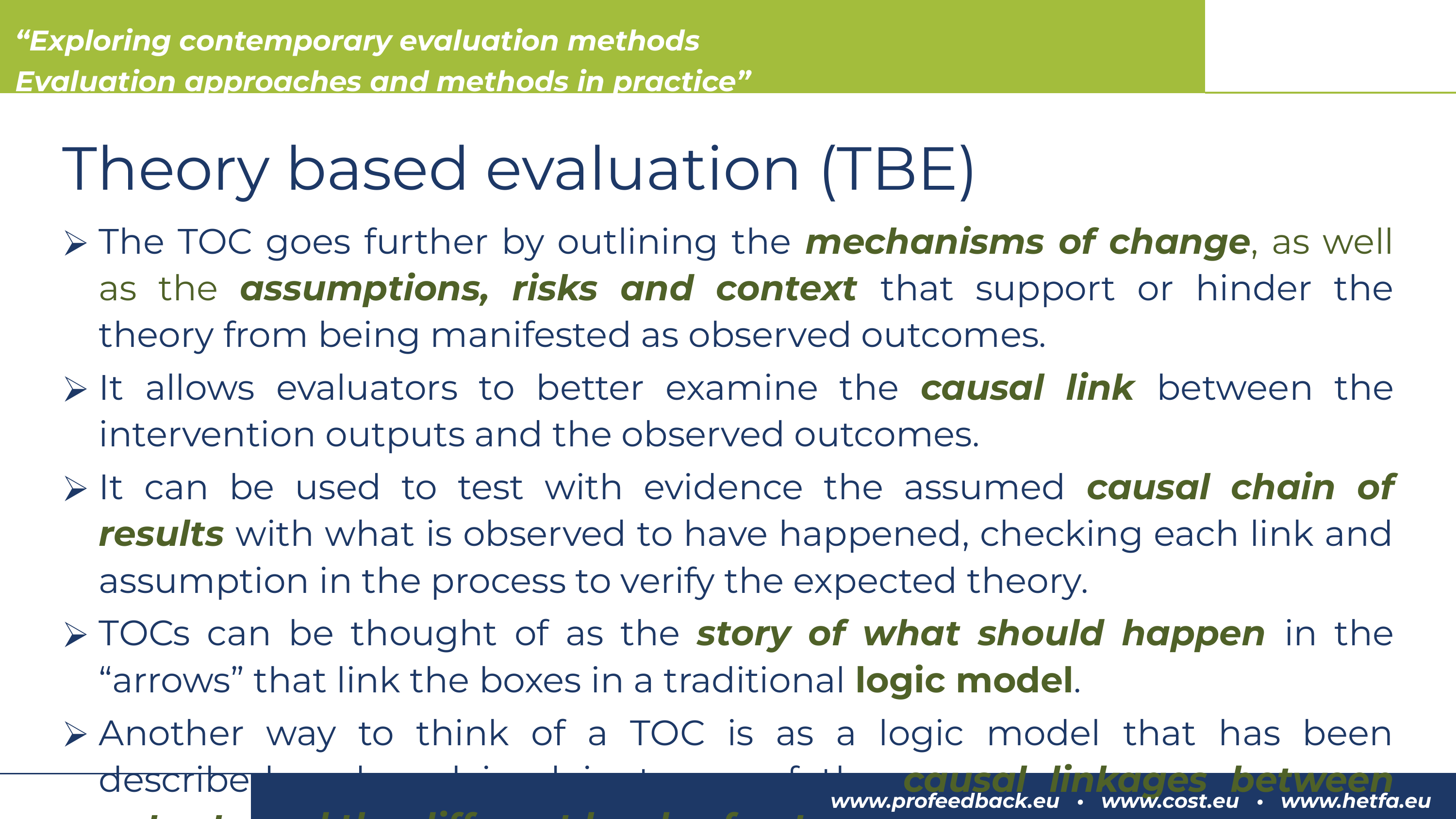

“Exploring contemporary evaluation methods  Evaluation approaches and methods in practice”
Theory based evaluation (TBE)
The TOC goes further by outlining the mechanisms of change, as well as the assumptions, risks and context that support or hinder the theory from being manifested as observed outcomes.
It allows evaluators to better examine the causal link between the intervention outputs and the observed outcomes.
It can be used to test with evidence the assumed causal chain of results with what is observed to have happened, checking each link and assumption in the process to verify the expected theory.
TOCs can be thought of as the story of what should happen in the “arrows” that link the boxes in a traditional logic model.
Another way to think of a TOC is as a logic model that has been described and explained in terms of the causal linkages between outputs and the different levels of outcome.

www.profeedback.eu   •   www.cost.eu   •   www.hetfa.eu